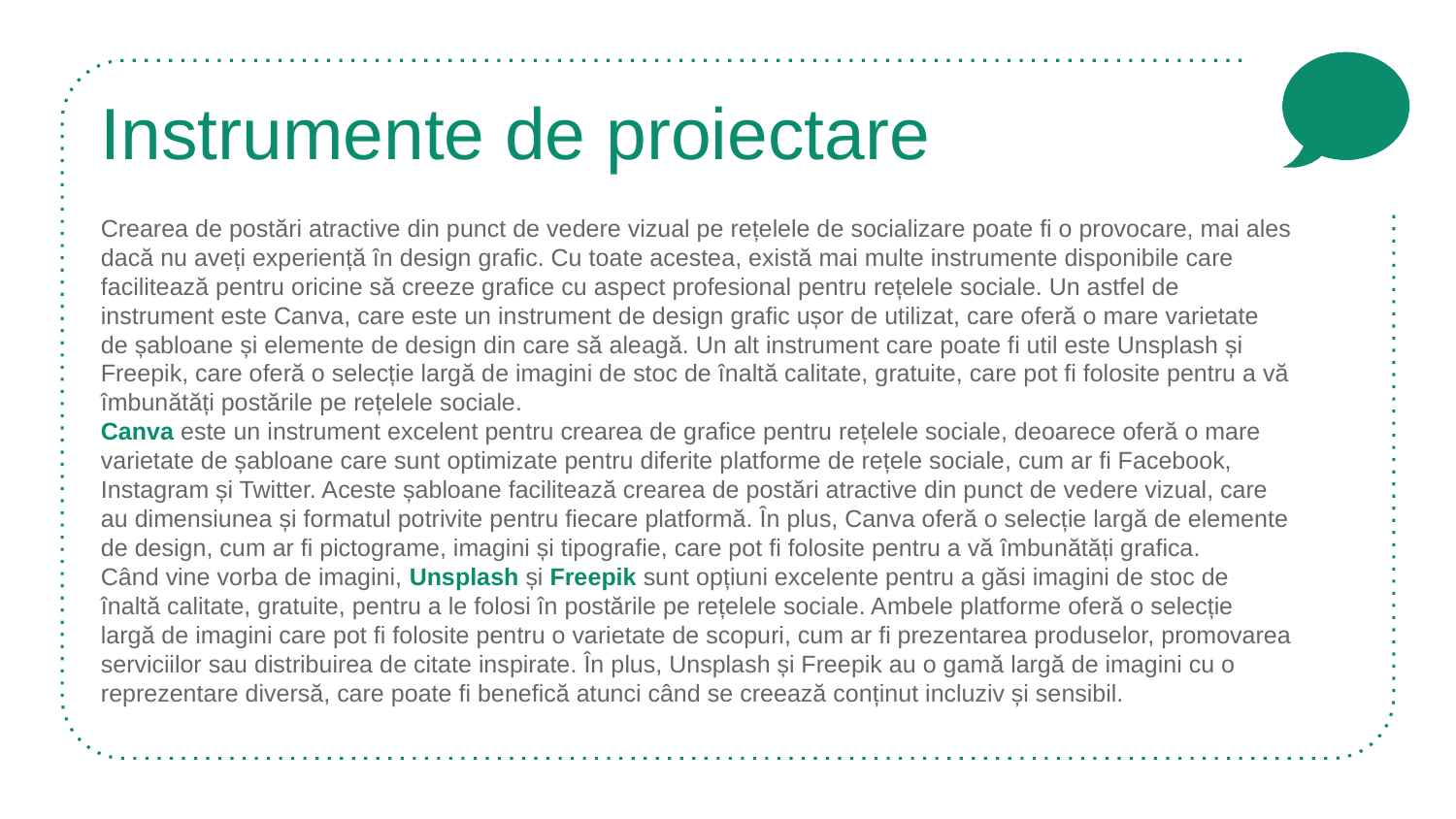

# Instrumente de proiectare
Crearea de postări atractive din punct de vedere vizual pe rețelele de socializare poate fi o provocare, mai ales dacă nu aveți experiență în design grafic. Cu toate acestea, există mai multe instrumente disponibile care facilitează pentru oricine să creeze grafice cu aspect profesional pentru rețelele sociale. Un astfel de instrument este Canva, care este un instrument de design grafic ușor de utilizat, care oferă o mare varietate de șabloane și elemente de design din care să aleagă. Un alt instrument care poate fi util este Unsplash și Freepik, care oferă o selecție largă de imagini de stoc de înaltă calitate, gratuite, care pot fi folosite pentru a vă îmbunătăți postările pe rețelele sociale.
Canva este un instrument excelent pentru crearea de grafice pentru rețelele sociale, deoarece oferă o mare varietate de șabloane care sunt optimizate pentru diferite platforme de rețele sociale, cum ar fi Facebook, Instagram și Twitter. Aceste șabloane facilitează crearea de postări atractive din punct de vedere vizual, care au dimensiunea și formatul potrivite pentru fiecare platformă. În plus, Canva oferă o selecție largă de elemente de design, cum ar fi pictograme, imagini și tipografie, care pot fi folosite pentru a vă îmbunătăți grafica.
Când vine vorba de imagini, Unsplash și Freepik sunt opțiuni excelente pentru a găsi imagini de stoc de înaltă calitate, gratuite, pentru a le folosi în postările pe rețelele sociale. Ambele platforme oferă o selecție largă de imagini care pot fi folosite pentru o varietate de scopuri, cum ar fi prezentarea produselor, promovarea serviciilor sau distribuirea de citate inspirate. În plus, Unsplash și Freepik au o gamă largă de imagini cu o reprezentare diversă, care poate fi benefică atunci când se creează conținut incluziv și sensibil.